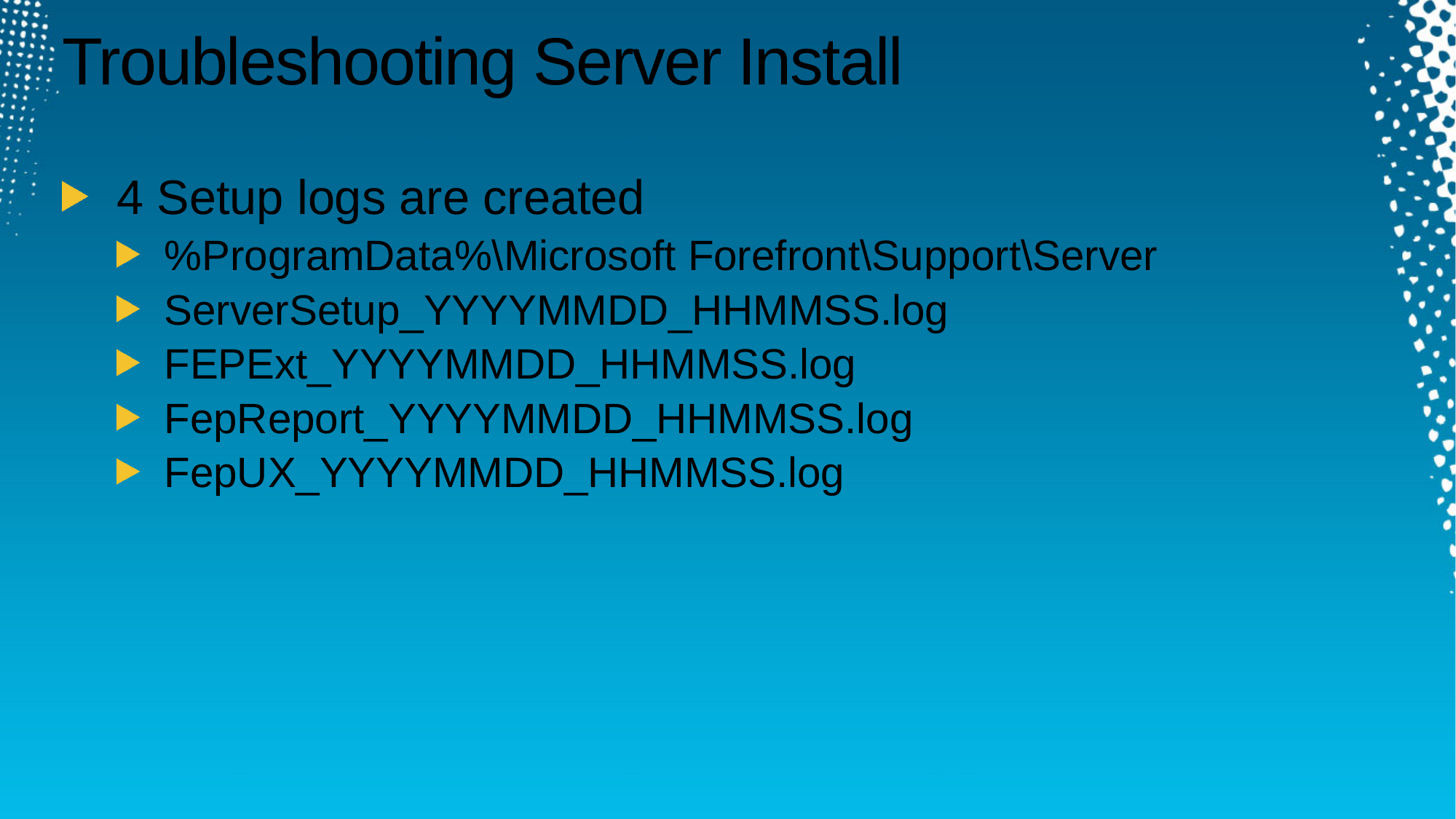

# Troubleshooting Server Install
4 Setup logs are created
%ProgramData%\Microsoft Forefront\Support\Server
ServerSetup_YYYYMMDD_HHMMSS.log
FEPExt_YYYYMMDD_HHMMSS.log
FepReport_YYYYMMDD_HHMMSS.log
FepUX_YYYYMMDD_HHMMSS.log